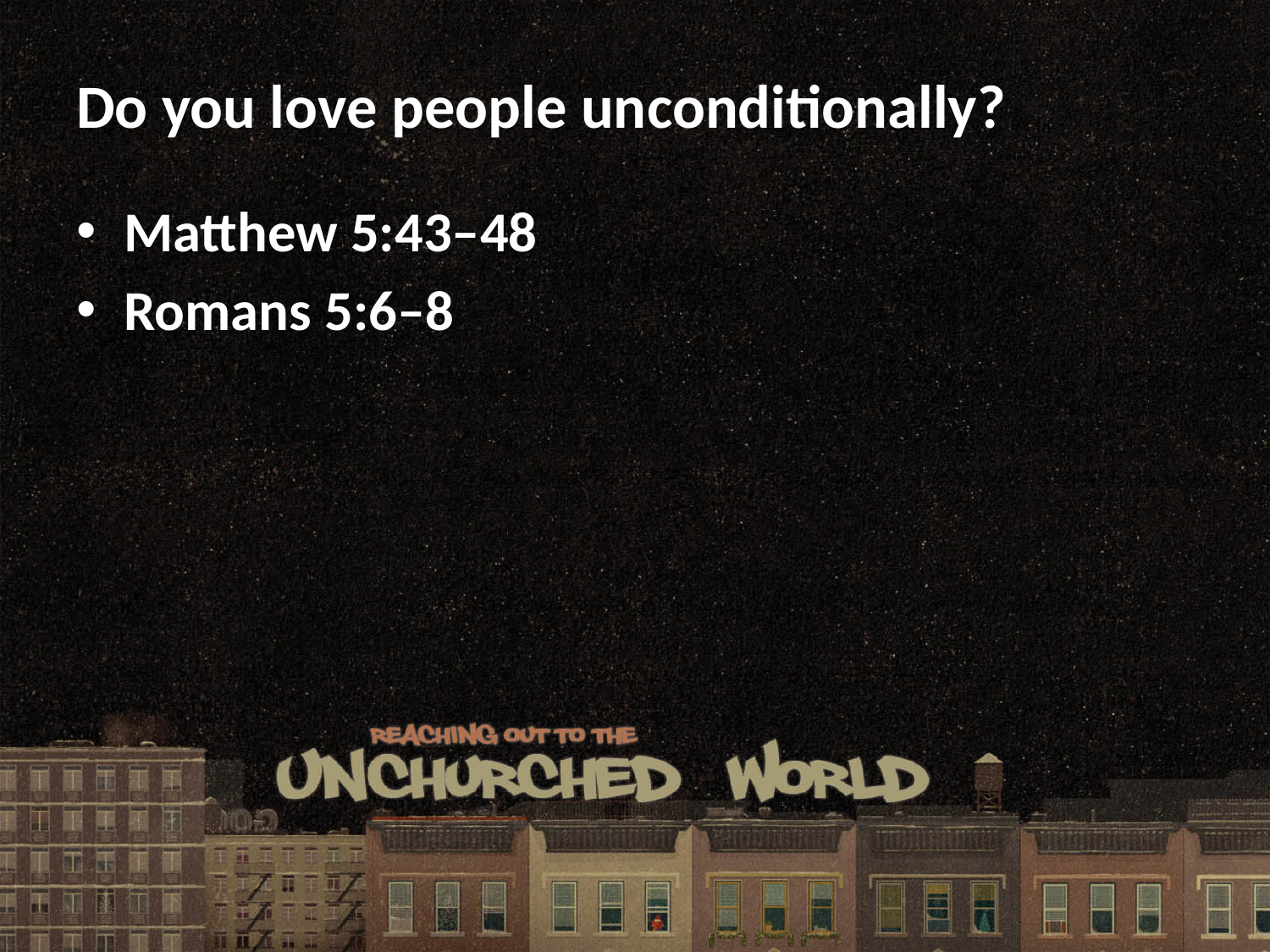

# Do you love people unconditionally?
Matthew 5:43–48
Romans 5:6–8